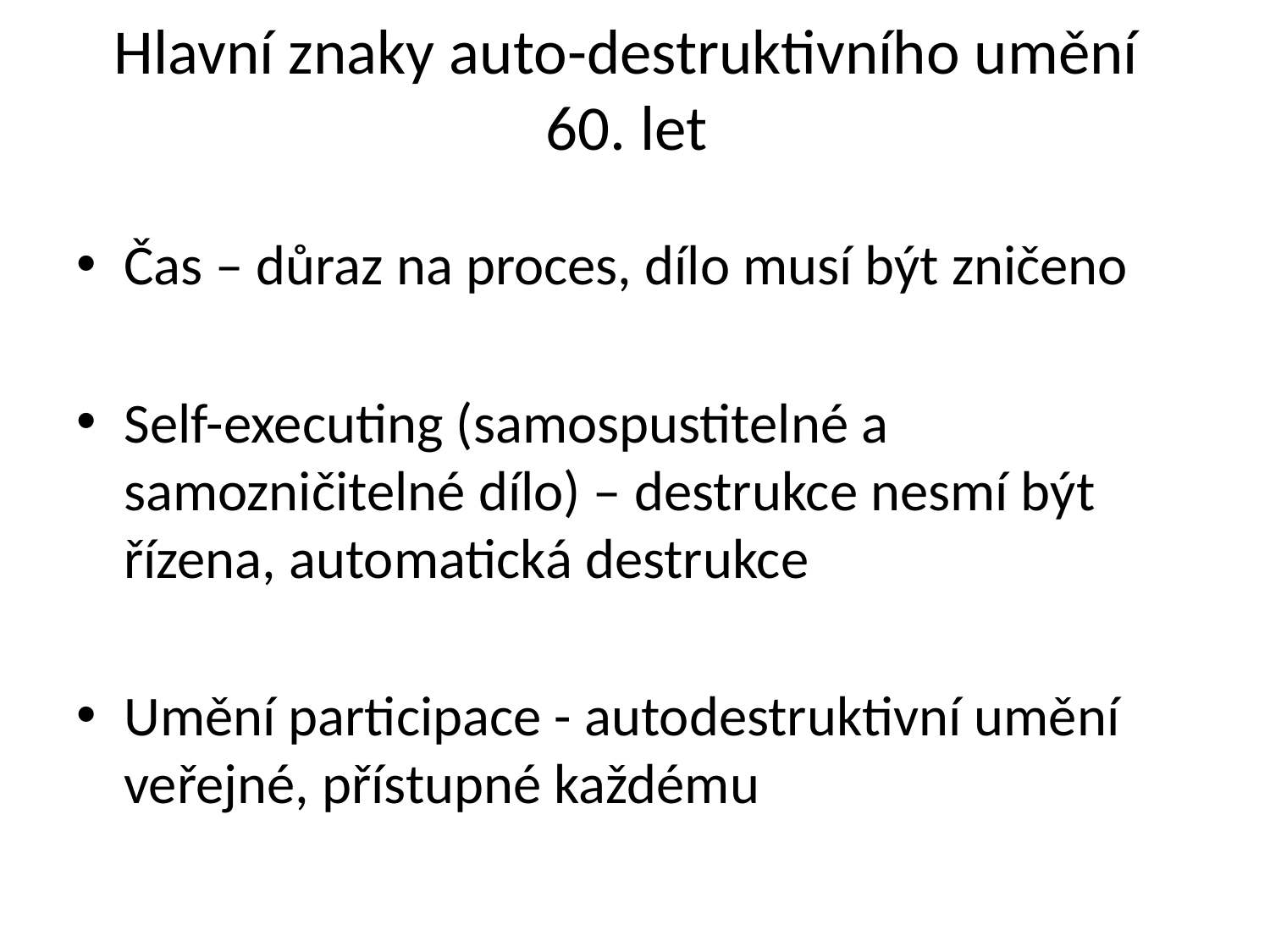

# Hlavní znaky auto-destruktivního umění 60. let
Čas – důraz na proces, dílo musí být zničeno

Self-executing (samospustitelné a samozničitelné dílo) – destrukce nesmí být řízena, automatická destrukce

Umění participace - autodestruktivní umění veřejné, přístupné každému